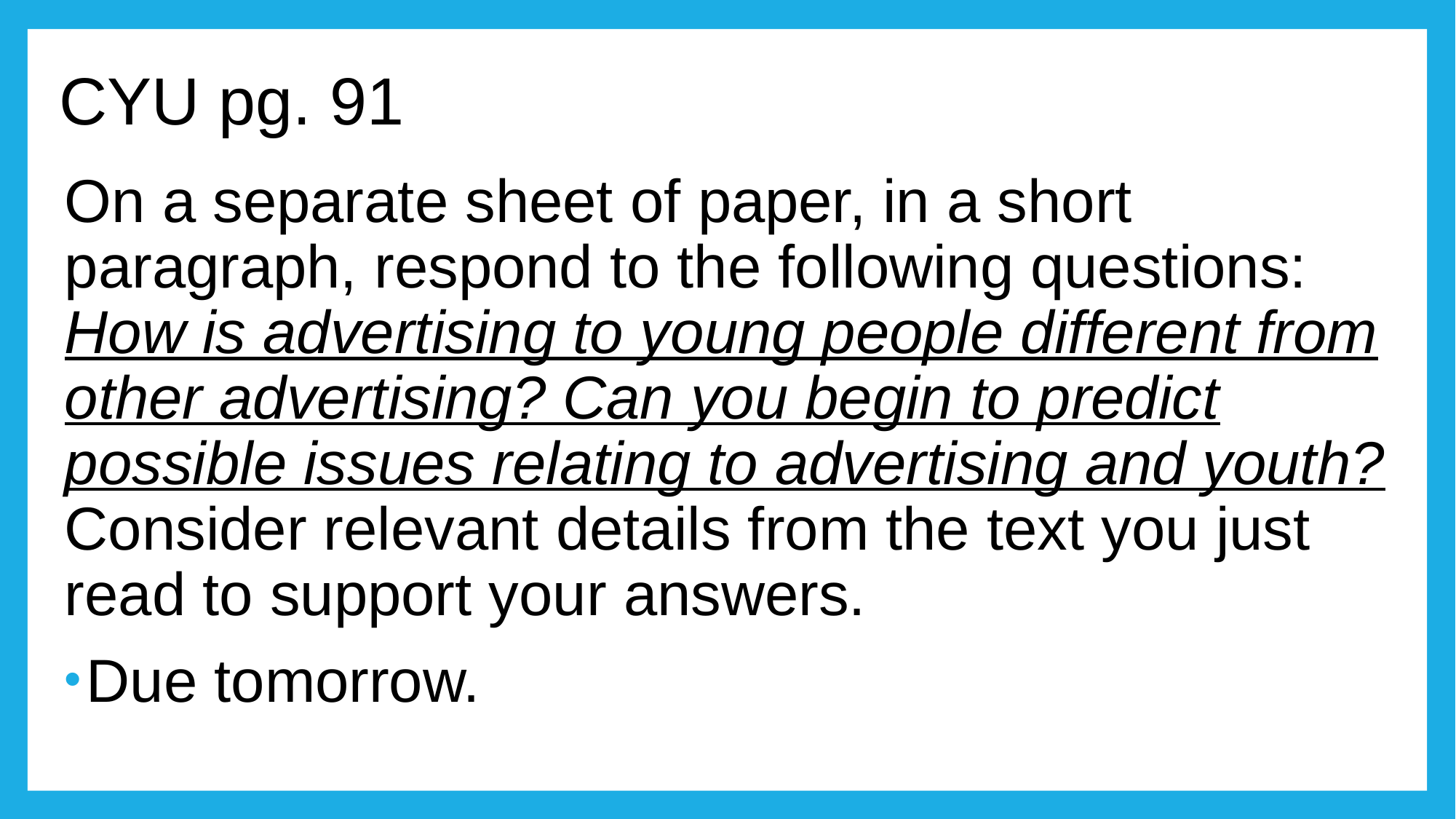

# CYU pg. 91
On a separate sheet of paper, in a short paragraph, respond to the following questions: How is advertising to young people different from other advertising? Can you begin to predict possible issues relating to advertising and youth? Consider relevant details from the text you just read to support your answers.
Due tomorrow.